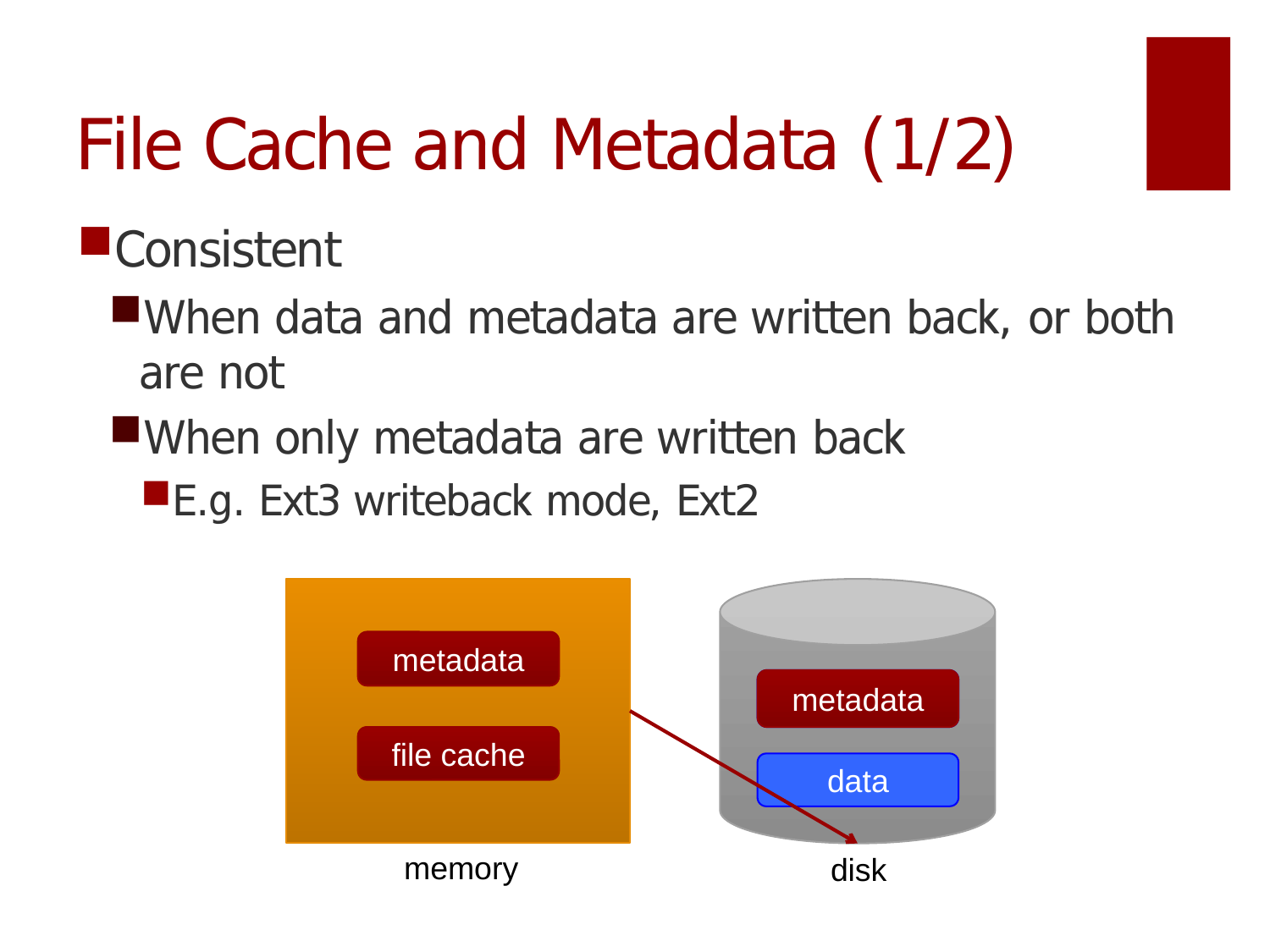

# File Cache and Metadata (1/2)
Consistent
When data and metadata are written back, or both are not
When only metadata are written back
E.g. Ext3 writeback mode, Ext2

metadata
file cache
metadata
metadata
data
memory
disk